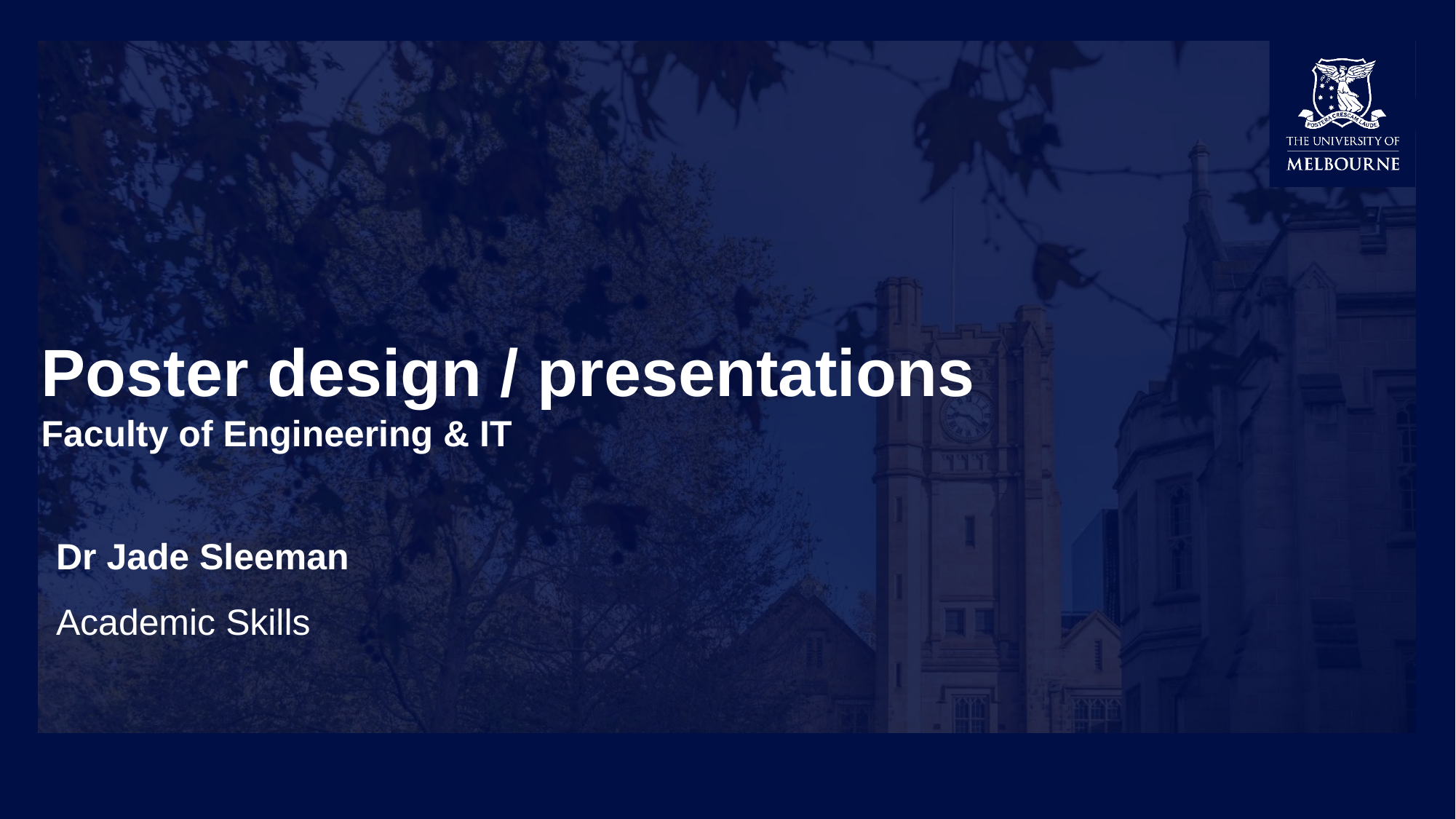

# Poster design / presentations Faculty of Engineering & IT
Dr Jade Sleeman
Academic Skills